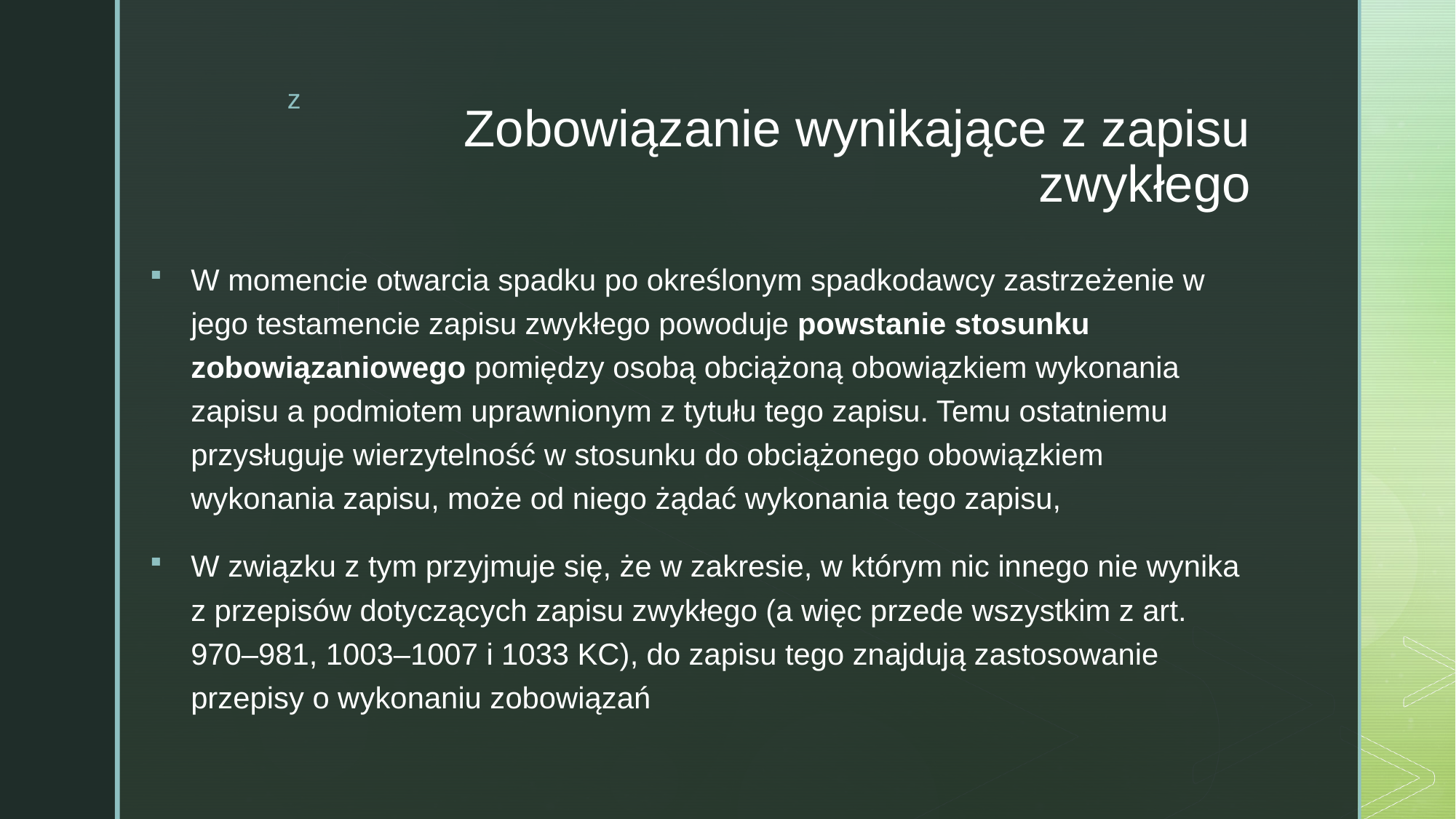

# Zobowiązanie wynikające z zapisu zwykłego
W momencie otwarcia spadku po określonym spadkodawcy zastrzeżenie w jego testamencie zapisu zwykłego powoduje powstanie stosunku zobowiązaniowego pomiędzy osobą obciążoną obowiązkiem wykonania zapisu a podmiotem uprawnionym z tytułu tego zapisu. Temu ostatniemu przysługuje wierzytelność w stosunku do obciążonego obowiązkiem wykonania zapisu, może od niego żądać wykonania tego zapisu,
W związku z tym przyjmuje się, że w zakresie, w którym nic innego nie wynika z przepisów dotyczących zapisu zwykłego (a więc przede wszystkim z art. 970–981, 1003–1007 i 1033 KC), do zapisu tego znajdują zastosowanie przepisy o wykonaniu zobowiązań